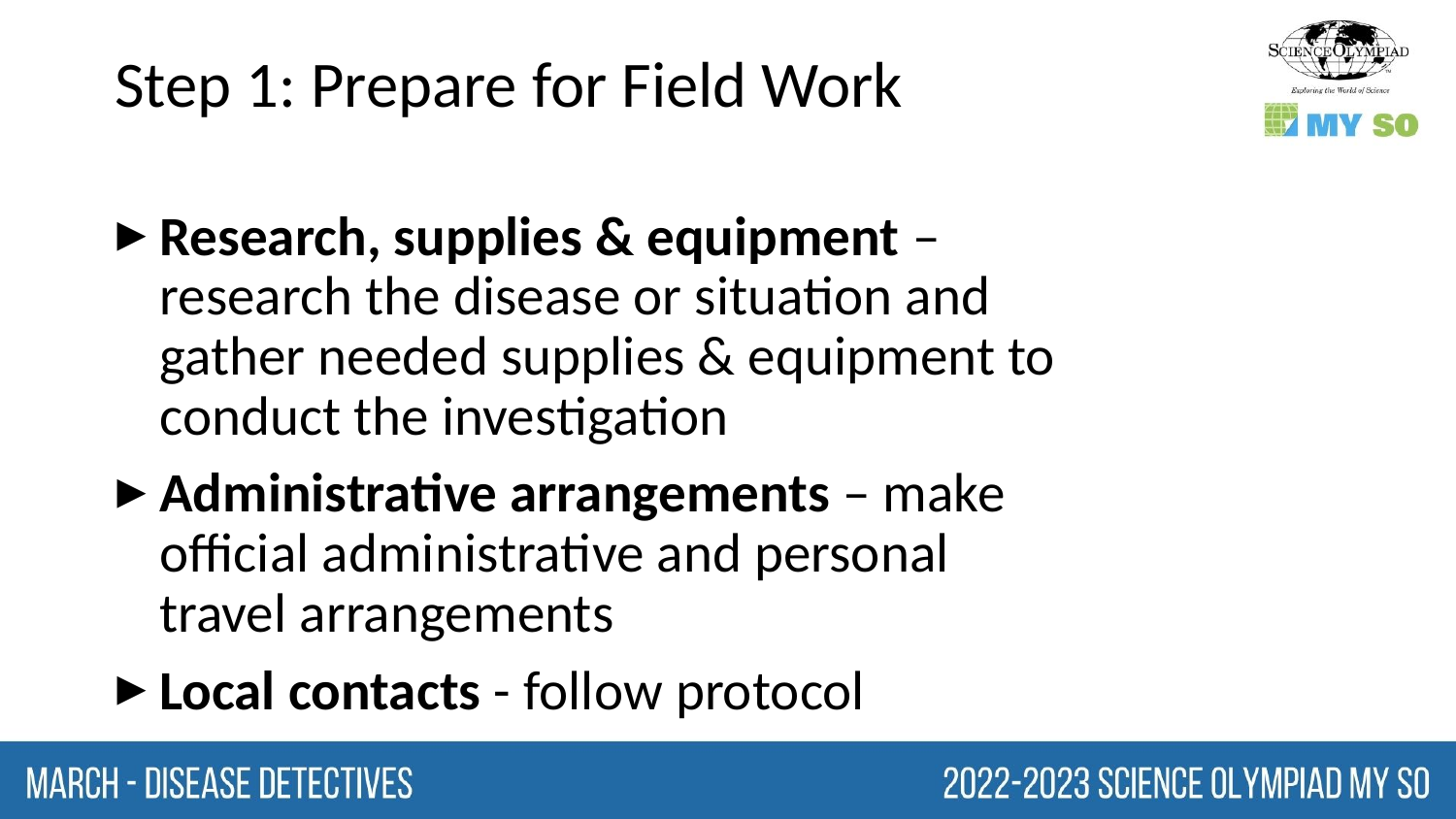

# Step 1: Prepare for Field Work
Research, supplies & equipment – research the disease or situation and gather needed supplies & equipment to conduct the investigation
Administrative arrangements – make official administrative and personal travel arrangements
Local contacts - follow protocol